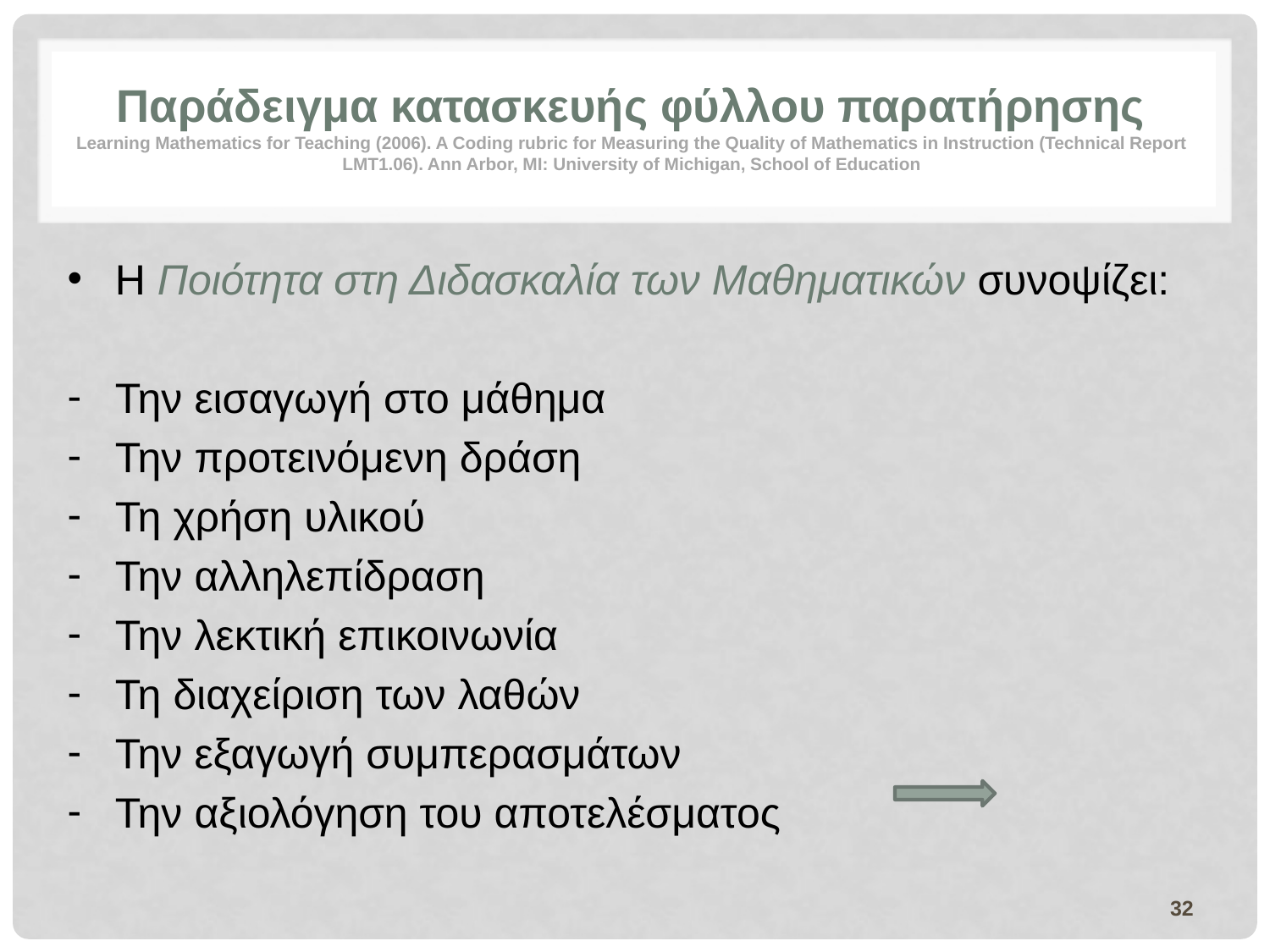

Παράδειγμα κατασκευής φύλλου παρατήρησης
Learning Mathematics for Teaching (2006). A Coding rubric for Measuring the Quality of Mathematics in Instruction (Technical Report LMT1.06). Ann Arbor, MI: University of Michigan, School of Education
Η Ποιότητα στη Διδασκαλία των Μαθηματικών συνοψίζει:

Την εισαγωγή στο μάθημα
Την προτεινόμενη δράση
Τη χρήση υλικού
Την αλληλεπίδραση
Την λεκτική επικοινωνία
Τη διαχείριση των λαθών
Την εξαγωγή συμπερασμάτων
Την αξιολόγηση του αποτελέσματος

32